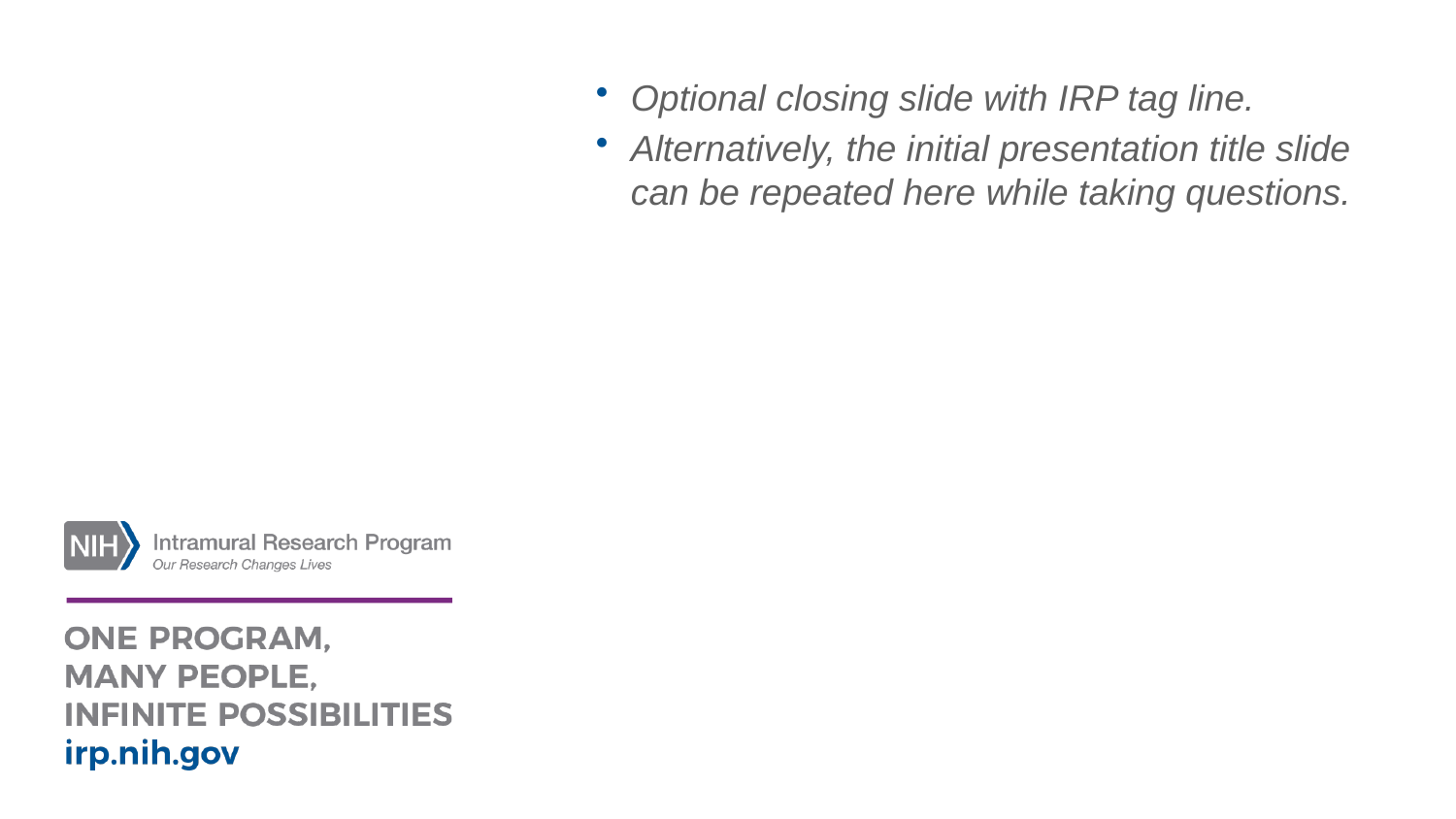

Optional closing slide with IRP tag line.
Alternatively, the initial presentation title slide can be repeated here while taking questions.